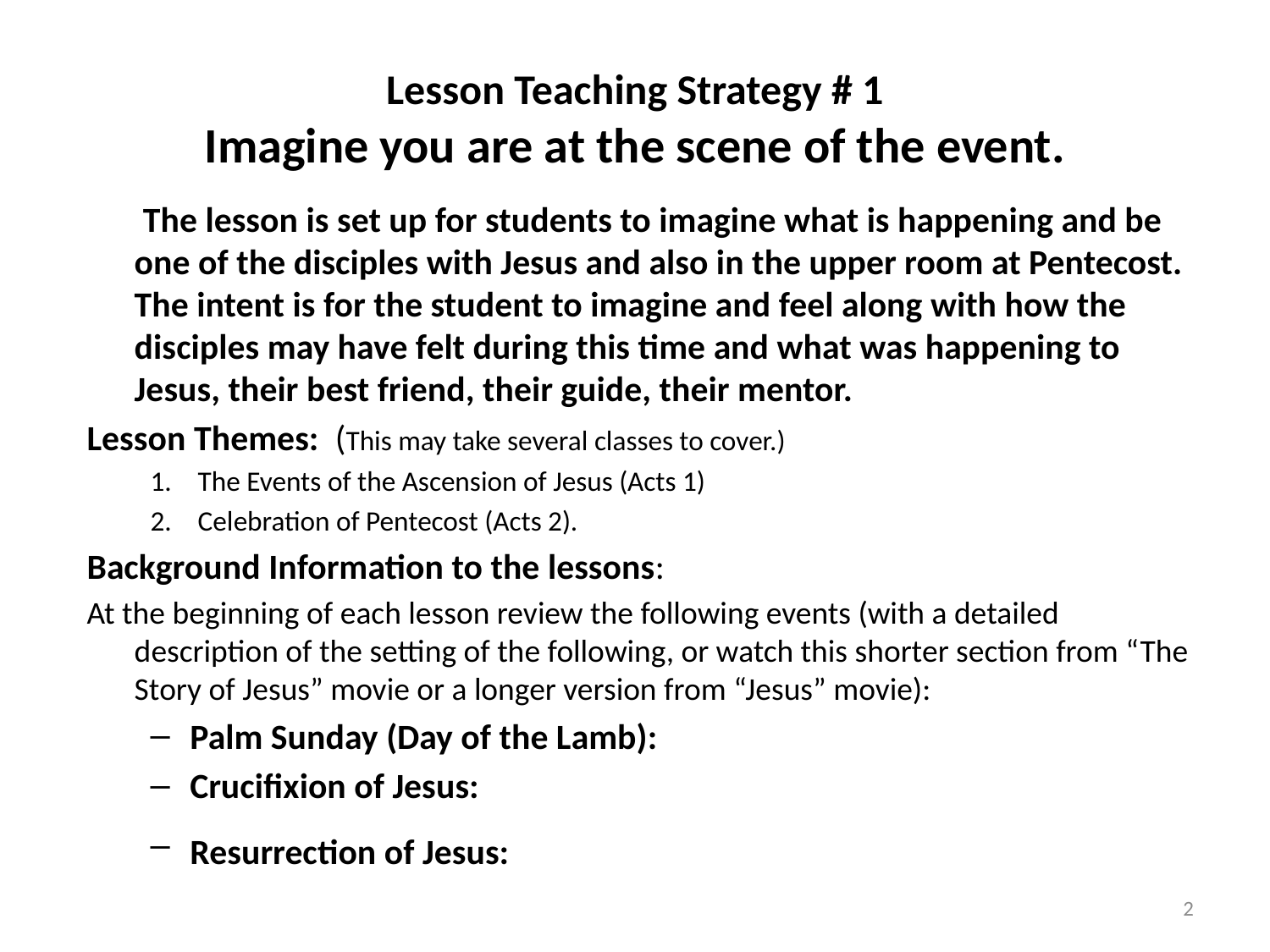

# Lesson Teaching Strategy # 1 Imagine you are at the scene of the event.
       The lesson is set up for students to imagine what is happening and be one of the disciples with Jesus and also in the upper room at Pentecost. The intent is for the student to imagine and feel along with how the disciples may have felt during this time and what was happening to Jesus, their best friend, their guide, their mentor.
Lesson Themes:  (This may take several classes to cover.)
The Events of the Ascension of Jesus (Acts 1)
Celebration of Pentecost (Acts 2).
Background Information to the lessons:
At the beginning of each lesson review the following events (with a detailed description of the setting of the following, or watch this shorter section from “The Story of Jesus” movie or a longer version from “Jesus” movie):
Palm Sunday (Day of the Lamb):
Crucifixion of Jesus:
Resurrection of Jesus:
2